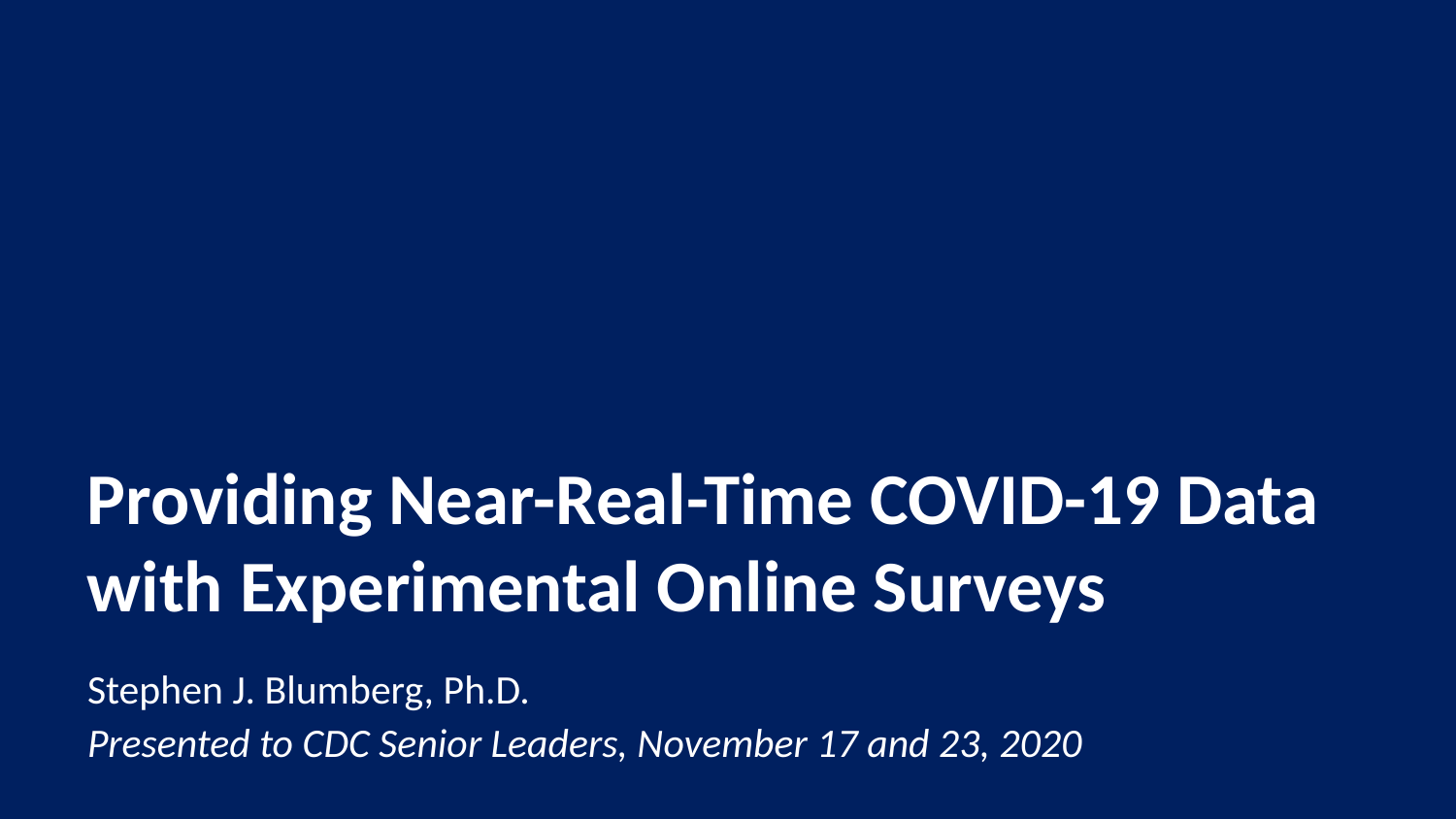

# Providing Near-Real-Time COVID-19 Data with Experimental Online Surveys
Stephen J. Blumberg, Ph.D.
Presented to CDC Senior Leaders, November 17 and 23, 2020